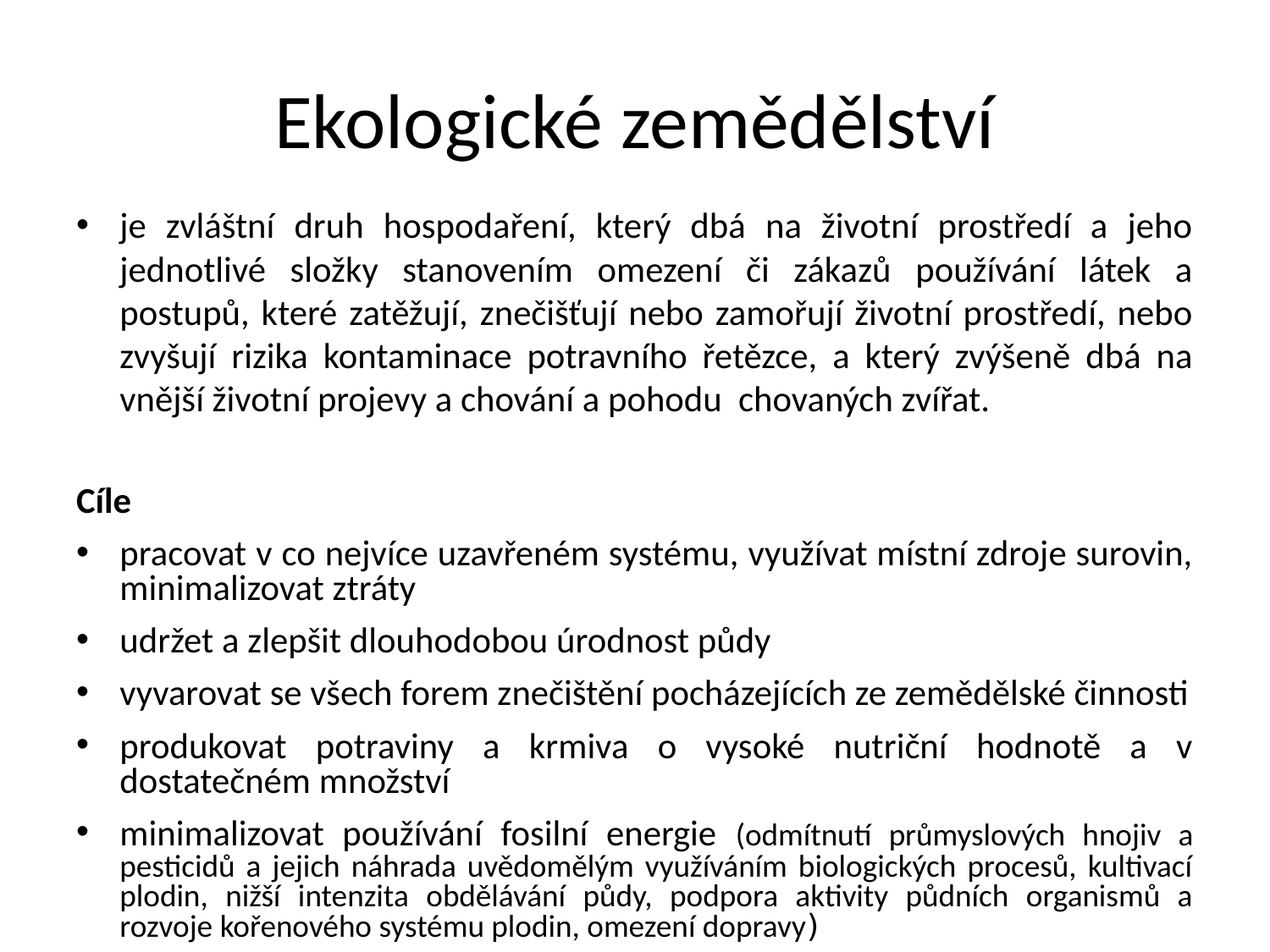

# Ekologické zemědělství
je zvláštní druh hospodaření, který dbá na životní prostředí a jeho jednotlivé složky stanovením omezení či zákazů používání látek a postupů, které zatěžují, znečišťují nebo zamořují životní prostředí, nebo zvyšují rizika kontaminace potravního řetězce, a který zvýšeně dbá na vnější životní projevy a chování a pohodu  chovaných zvířat.

Cíle
pracovat v co nejvíce uzavřeném systému, využívat místní zdroje surovin, minimalizovat ztráty
udržet a zlepšit dlouhodobou úrodnost půdy
vyvarovat se všech forem znečištění pocházejících ze zemědělské činnosti
produkovat potraviny a krmiva o vysoké nutriční hodnotě a v dostatečném množství
minimalizovat používání fosilní energie (odmítnutí průmyslových hnojiv a pesticidů a jejich náhrada uvědomělým využíváním biologických procesů, kultivací plodin, nižší intenzita obdělávání půdy, podpora aktivity půdních organismů a rozvoje kořenového systému plodin, omezení dopravy)